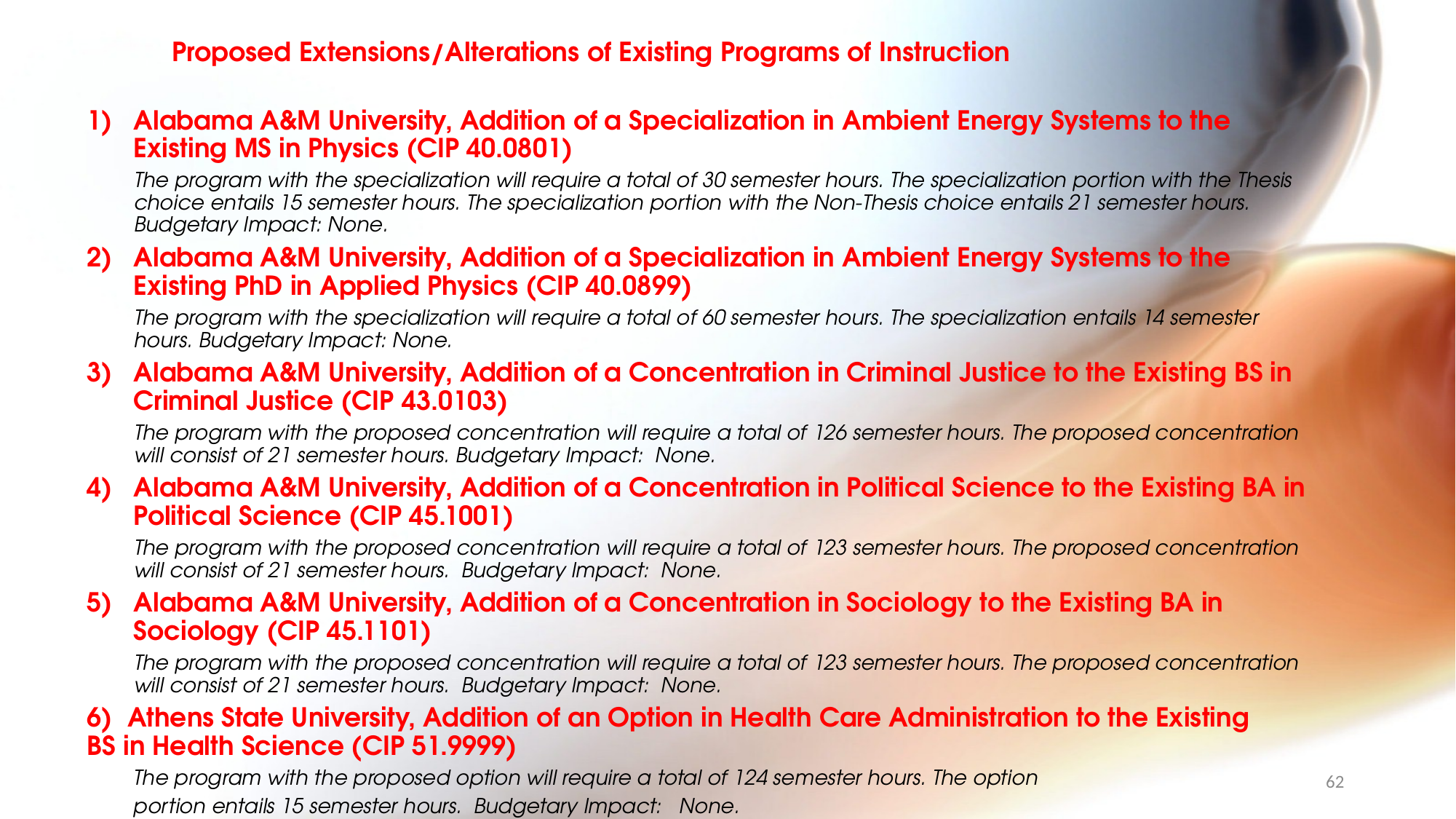

# Proposed Extensions/Alterations of Existing Programs of Instruction
Alabama A&M University, Addition of a Specialization in Ambient Energy Systems to the Existing MS in Physics (CIP 40.0801)
The program with the specialization will require a total of 30 semester hours. The specialization portion with the Thesis choice entails 15 semester hours. The specialization portion with the Non-Thesis choice entails 21 semester hours. Budgetary Impact: None.
Alabama A&M University, Addition of a Specialization in Ambient Energy Systems to the Existing PhD in Applied Physics (CIP 40.0899)
The program with the specialization will require a total of 60 semester hours. The specialization entails 14 semester hours. Budgetary Impact: None.
Alabama A&M University, Addition of a Concentration in Criminal Justice to the Existing BS in Criminal Justice (CIP 43.0103)
The program with the proposed concentration will require a total of 126 semester hours. The proposed concentration will consist of 21 semester hours. Budgetary Impact:  None.
Alabama A&M University, Addition of a Concentration in Political Science to the Existing BA in Political Science (CIP 45.1001)
The program with the proposed concentration will require a total of 123 semester hours. The proposed concentration will consist of 21 semester hours.  Budgetary Impact:  None.
Alabama A&M University, Addition of a Concentration in Sociology to the Existing BA in Sociology (CIP 45.1101)
The program with the proposed concentration will require a total of 123 semester hours. The proposed concentration will consist of 21 semester hours.  Budgetary Impact:  None.
6)  Athens State University, Addition of an Option in Health Care Administration to the Existing 	    BS in Health Science (CIP 51.9999)
        The program with the proposed option will require a total of 124 semester hours. The option
        portion entails 15 semester hours.  Budgetary Impact:   None.

62